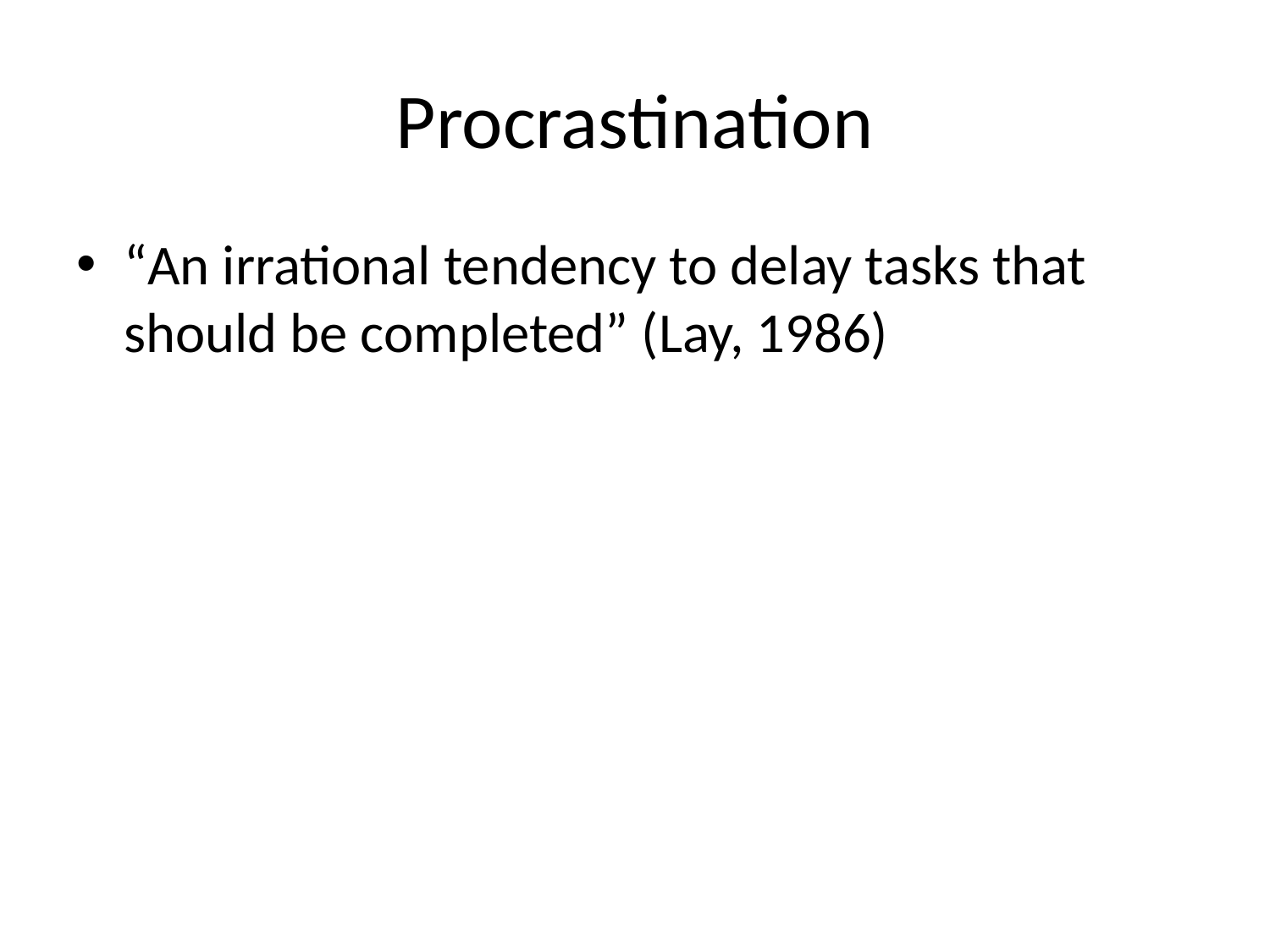

# Procrastination
“An irrational tendency to delay tasks that should be completed” (Lay, 1986)